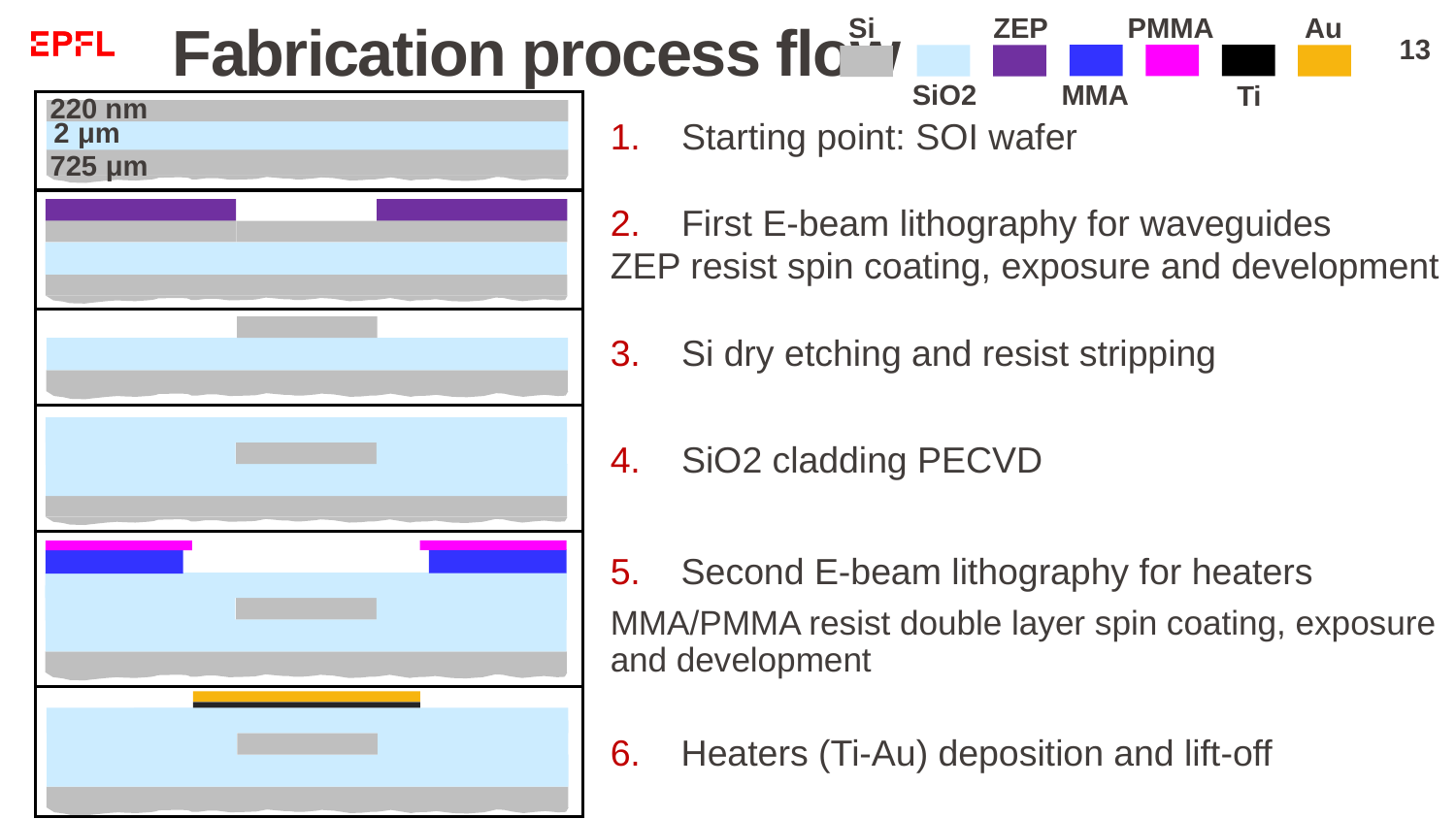

Si
PMMA
ZEP
Au
# Fabrication process flow
13

SiO2
MMA
Ti
220 nm

2 μm
1.    Starting point: SOI wafer
725 μm

2.    First E-beam lithography for waveguides

ZEP resist spin coating, exposure and development

3.    Si dry etching and resist stripping

4.    SiO2 cladding PECVD

5.    Second E-beam lithography for heaters

MMA/PMMA resist double layer spin coating, exposure and development

10 μm
6.    Heaters (Ti-Au) deposition and lift-off